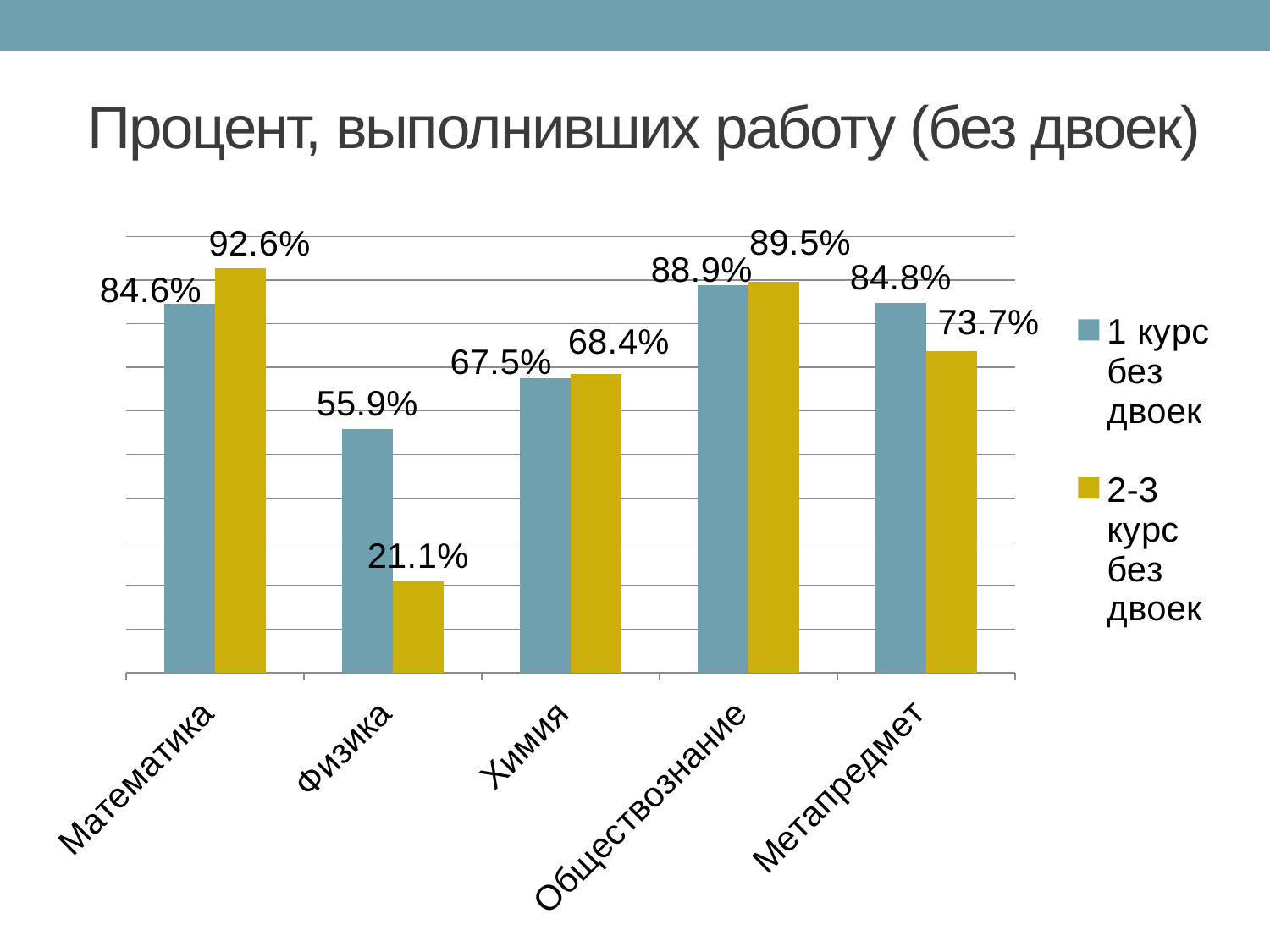

# Процент, выполнивших работу (без двоек)

### Chart

| Category | 1 курс без двоек | 2-3 курс без двоек |
|---|---|---|
|  Математика  | 0.8463 | 0.9262999999999999 |
|  Физика  | 0.5588000000000003 | 0.2106 |
|  Химия  | 0.6750000000000004 | 0.6842 |
|  Обществознание  | 0.8889 | 0.8952 |
|  Метапредмет  | 0.8479000000000001 | 0.7365999999999999 |